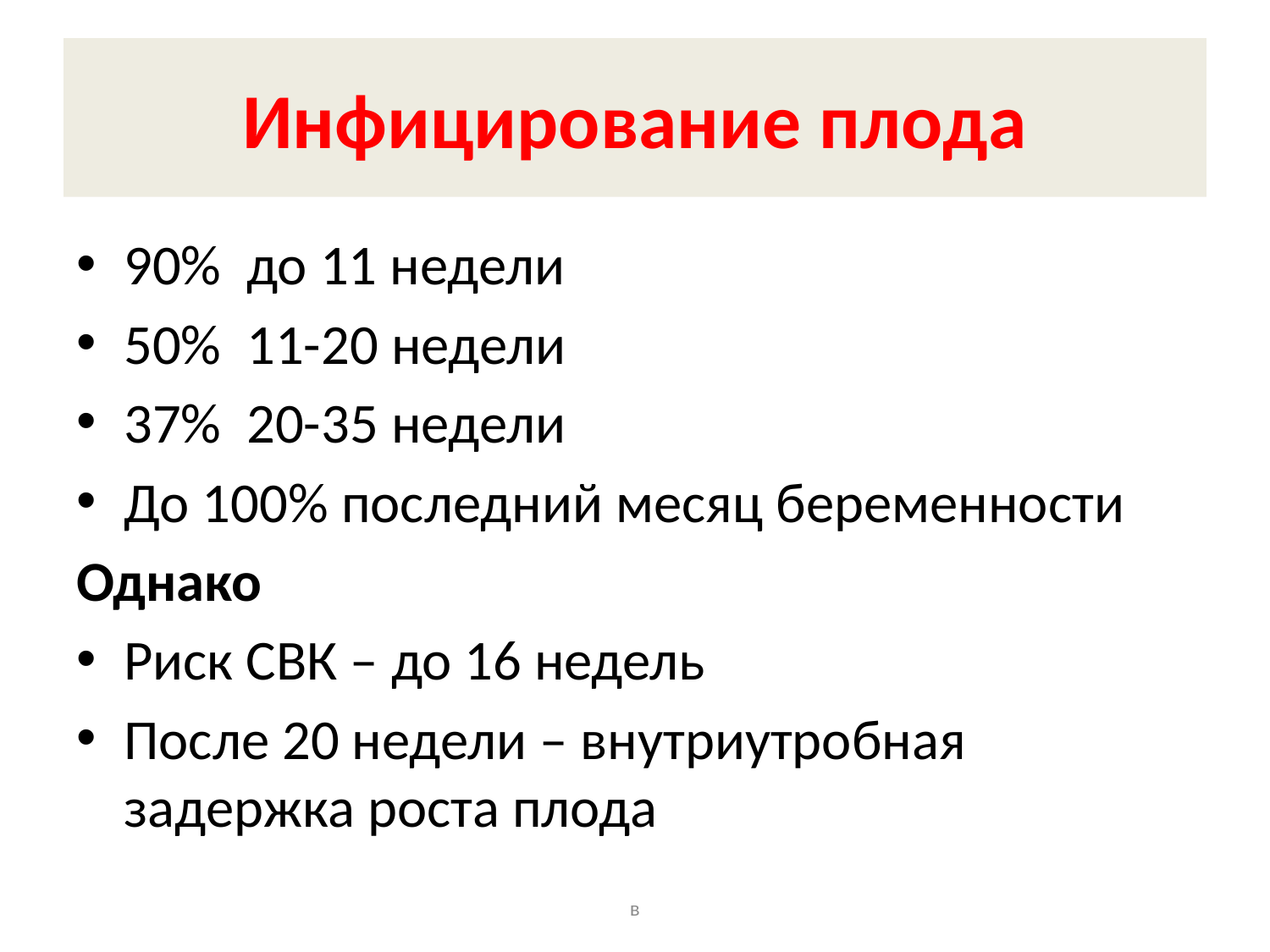

# Инфицирование плода
90%  до 11 недели
50%  11-20 недели
37%  20-35 недели
До 100% последний месяц беременности
Однако
Риск СВК – до 16 недель
После 20 недели – внутриутробная задержка роста плода
в